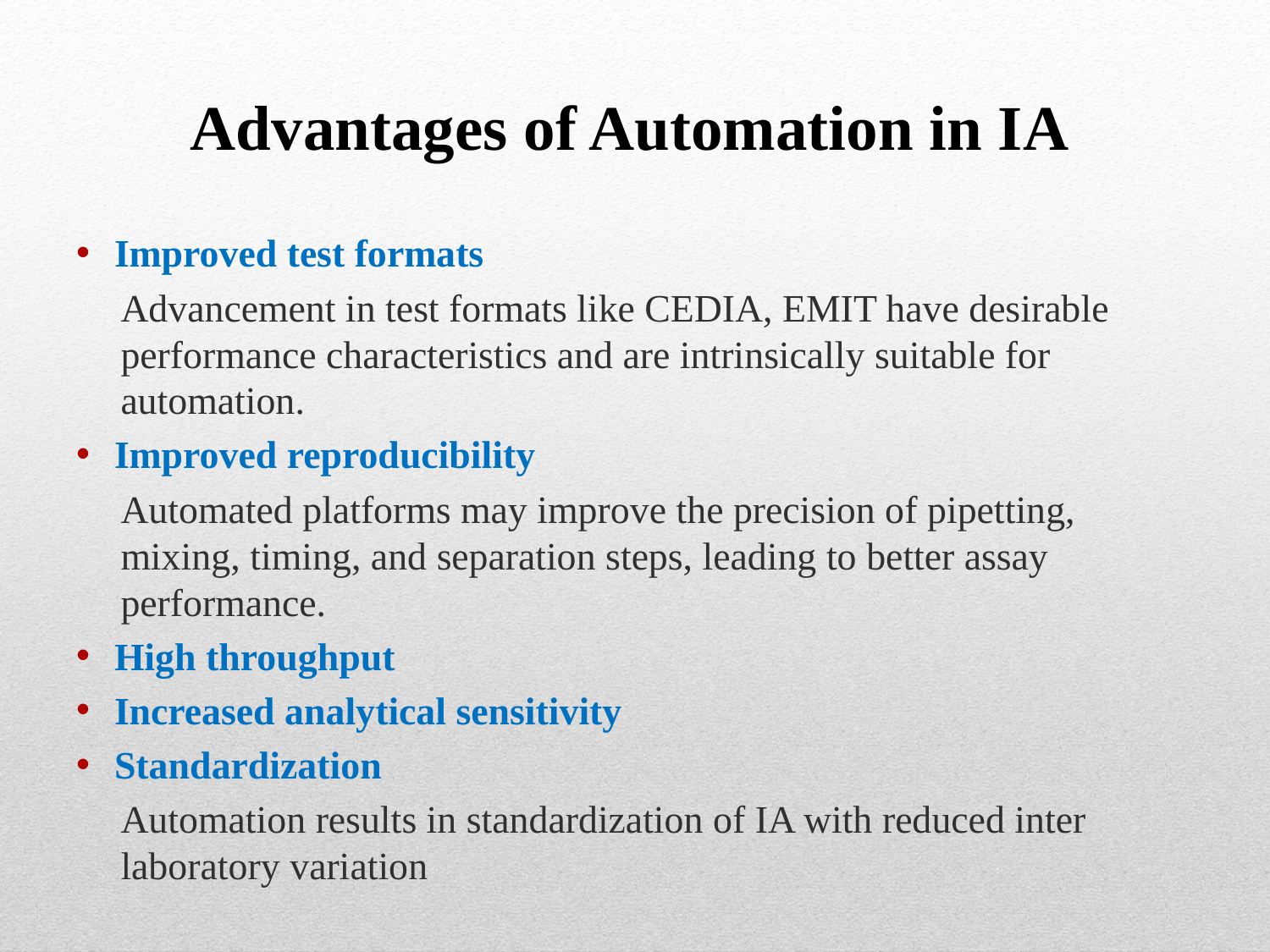

# Advantages of Automation in IA
Improved test formats
Advancement in test formats like CEDIA, EMIT have desirable performance characteristics and are intrinsically suitable for automation.
Improved reproducibility
Automated platforms may improve the precision of pipetting, mixing, timing, and separation steps, leading to better assay performance.
High throughput
Increased analytical sensitivity
Standardization
Automation results in standardization of IA with reduced inter laboratory variation